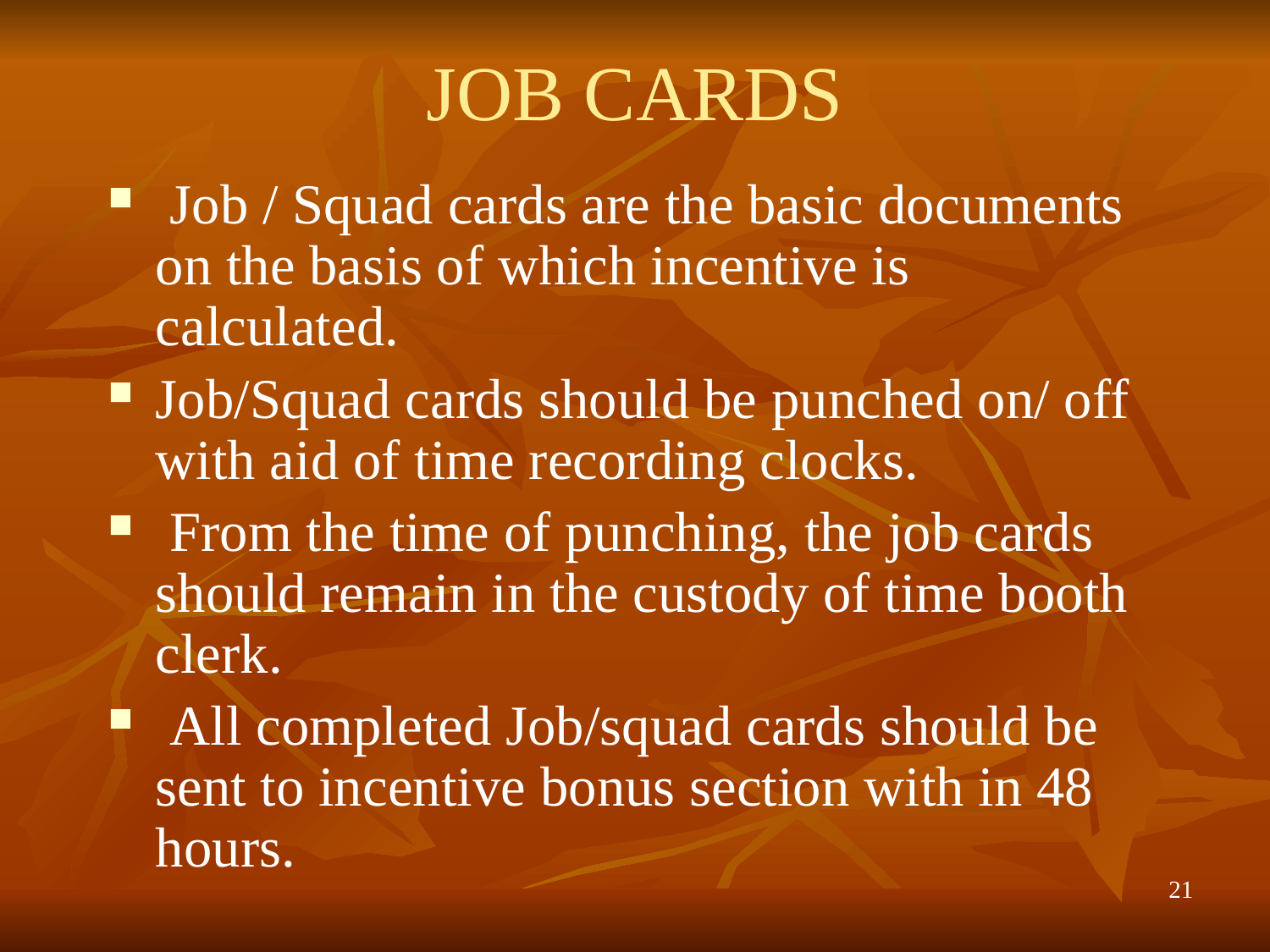

# JOB CARDS
 Job / Squad cards are the basic documents on the basis of which incentive is calculated.
Job/Squad cards should be punched on/ off with aid of time recording clocks.
 From the time of punching, the job cards should remain in the custody of time booth clerk.
 All completed Job/squad cards should be sent to incentive bonus section with in 48 hours.
21